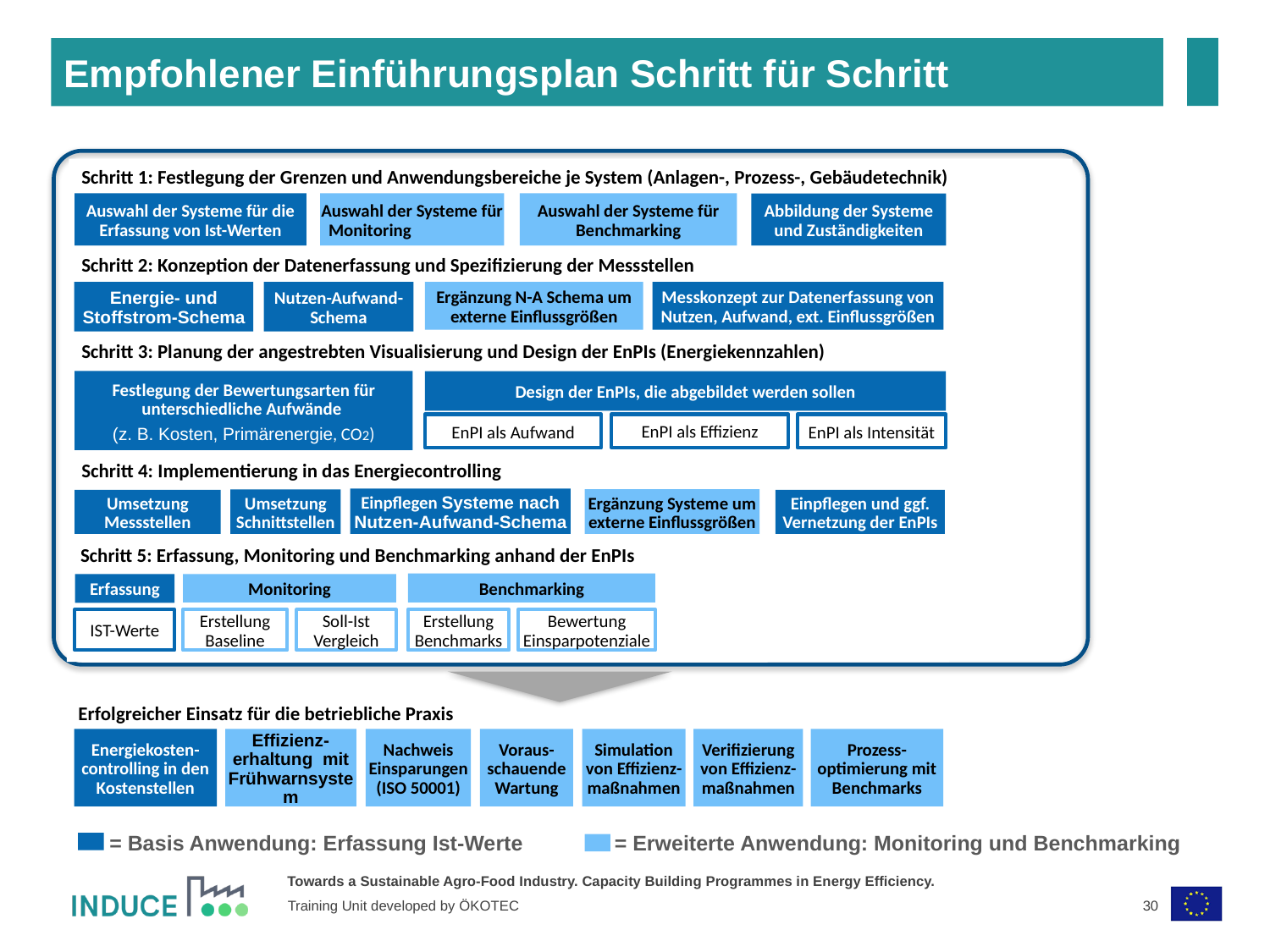

Empfohlener Einführungsplan Schritt für Schritt

Schritt 1: Festlegung der Grenzen und Anwendungsbereiche je System (Anlagen-, Prozess-, Gebäudetechnik)
Auswahl der Systeme für die Erfassung von Ist-Werten
Auswahl der Systeme für Monitoring
Auswahl der Systeme für Benchmarking
Abbildung der Systeme und Zuständigkeiten
Schritt 2: Konzeption der Datenerfassung und Spezifizierung der Messstellen
Nutzen-Aufwand-Schema
Ergänzung N-A Schema um externe Einflussgrößen
Energie- und Stoffstrom-Schema
Messkonzept zur Datenerfassung von Nutzen, Aufwand, ext. Einflussgrößen
Schritt 3: Planung der angestrebten Visualisierung und Design der EnPIs (Energiekennzahlen)
Festlegung der Bewertungsarten für unterschiedliche Aufwände
(z. B. Kosten, Primärenergie, CO2)
Design der EnPIs, die abgebildet werden sollen
EnPI als Aufwand
EnPI als Effizienz
EnPI als Intensität
Schritt 4: Implementierung in das Energiecontrolling
Einpflegen Systeme nach Nutzen-Aufwand-Schema
Ergänzung Systeme um externe Einflussgrößen
Umsetzung Schnittstellen
Umsetzung Messstellen
Einpflegen und ggf. Vernetzung der EnPIs

Schritt 5: Erfassung, Monitoring und Benchmarking anhand der EnPIs
Benchmarking
Monitoring
Erfassung
IST-Werte
Erstellung Baseline
Soll-Ist Vergleich
Erstellung Benchmarks
Bewertung Einsparpotenziale

Erfolgreicher Einsatz für die betriebliche Praxis
Energiekosten-controlling in den Kostenstellen
Effizienz-erhaltung  mit Frühwarnsystem
Nachweis Einsparungen (ISO 50001)
Voraus-schauende Wartung
Simulation von Effizienz-maßnahmen
Verifizierung von Effizienz-maßnahmen
Prozess-optimierung mit Benchmarks
= Basis Anwendung: Erfassung Ist-Werte
= Erweiterte Anwendung: Monitoring und Benchmarking

30
Training Unit developed by ÖKOTEC